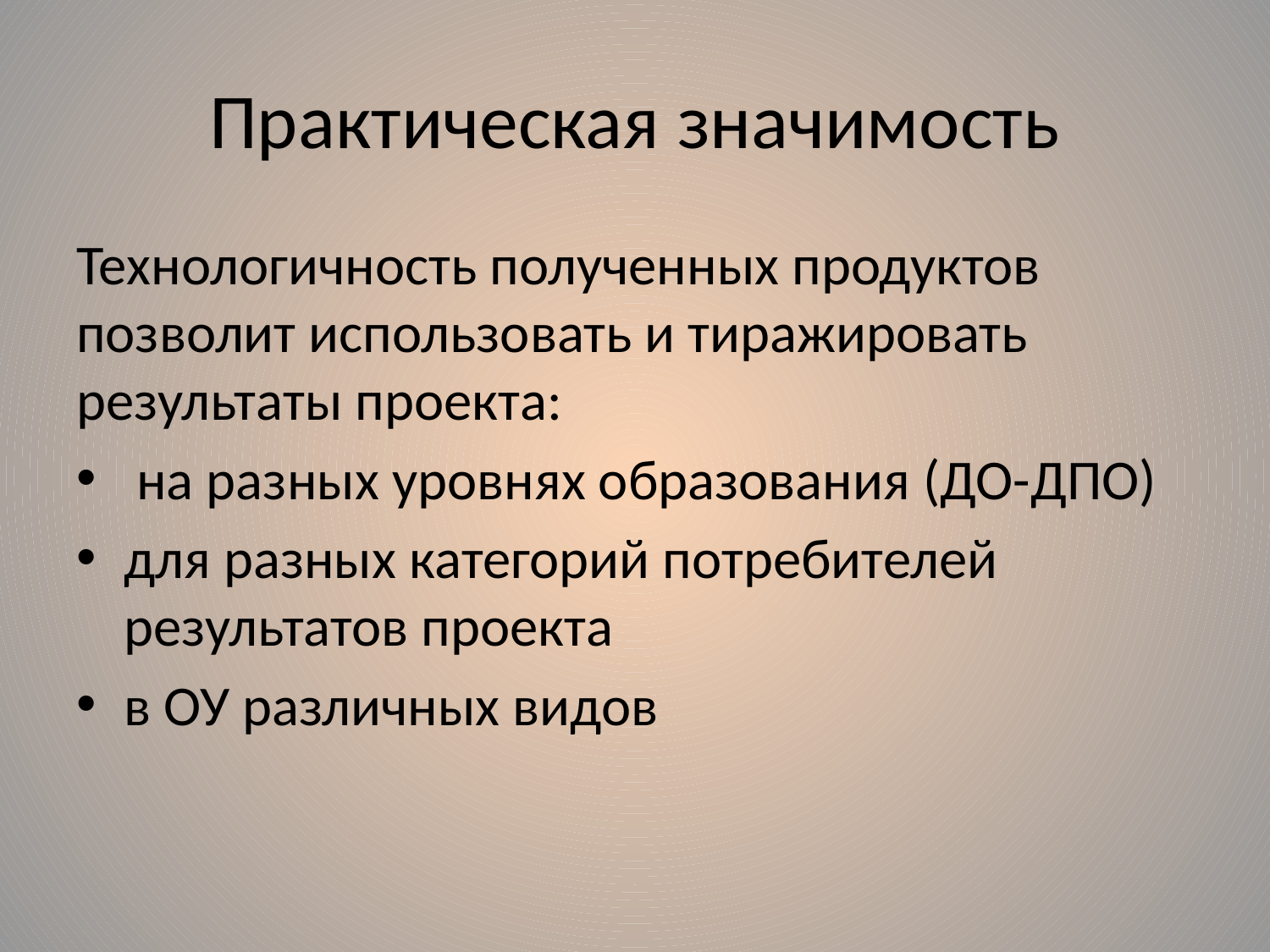

# Практическая значимость
Технологичность полученных продуктов позволит использовать и тиражировать результаты проекта:
 на разных уровнях образования (ДО-ДПО)
для разных категорий потребителей результатов проекта
в ОУ различных видов